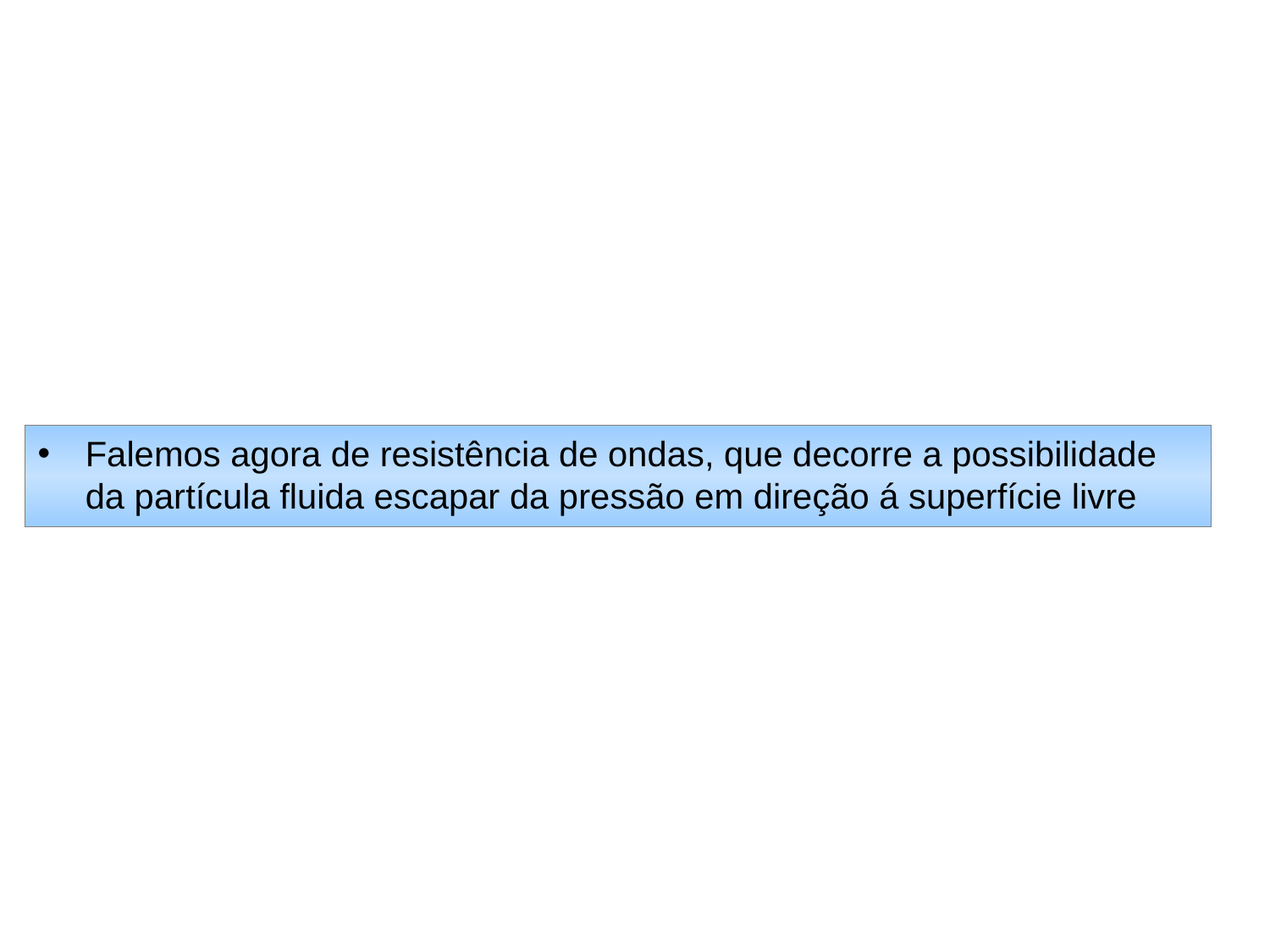

#
Falemos agora de resistência de ondas, que decorre a possibilidade da partícula fluida escapar da pressão em direção á superfície livre